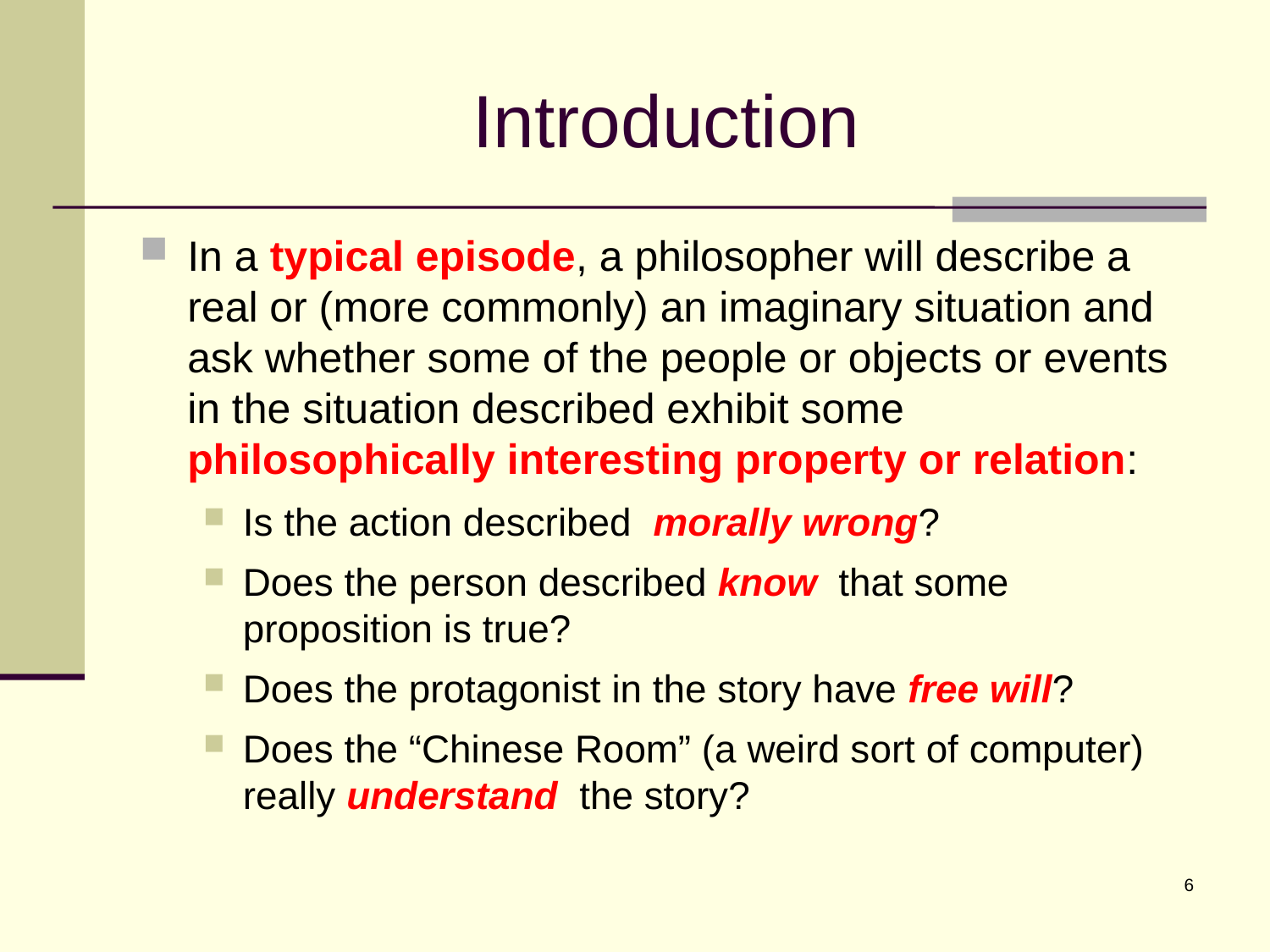

# Introduction
In a typical episode, a philosopher will describe a real or (more commonly) an imaginary situation and ask whether some of the people or objects or events in the situation described exhibit some philosophically interesting property or relation:
Is the action described  morally wrong?
Does the person described know  that some proposition is true?
Does the protagonist in the story have free will?
Does the “Chinese Room” (a weird sort of computer) really understand  the story?
6